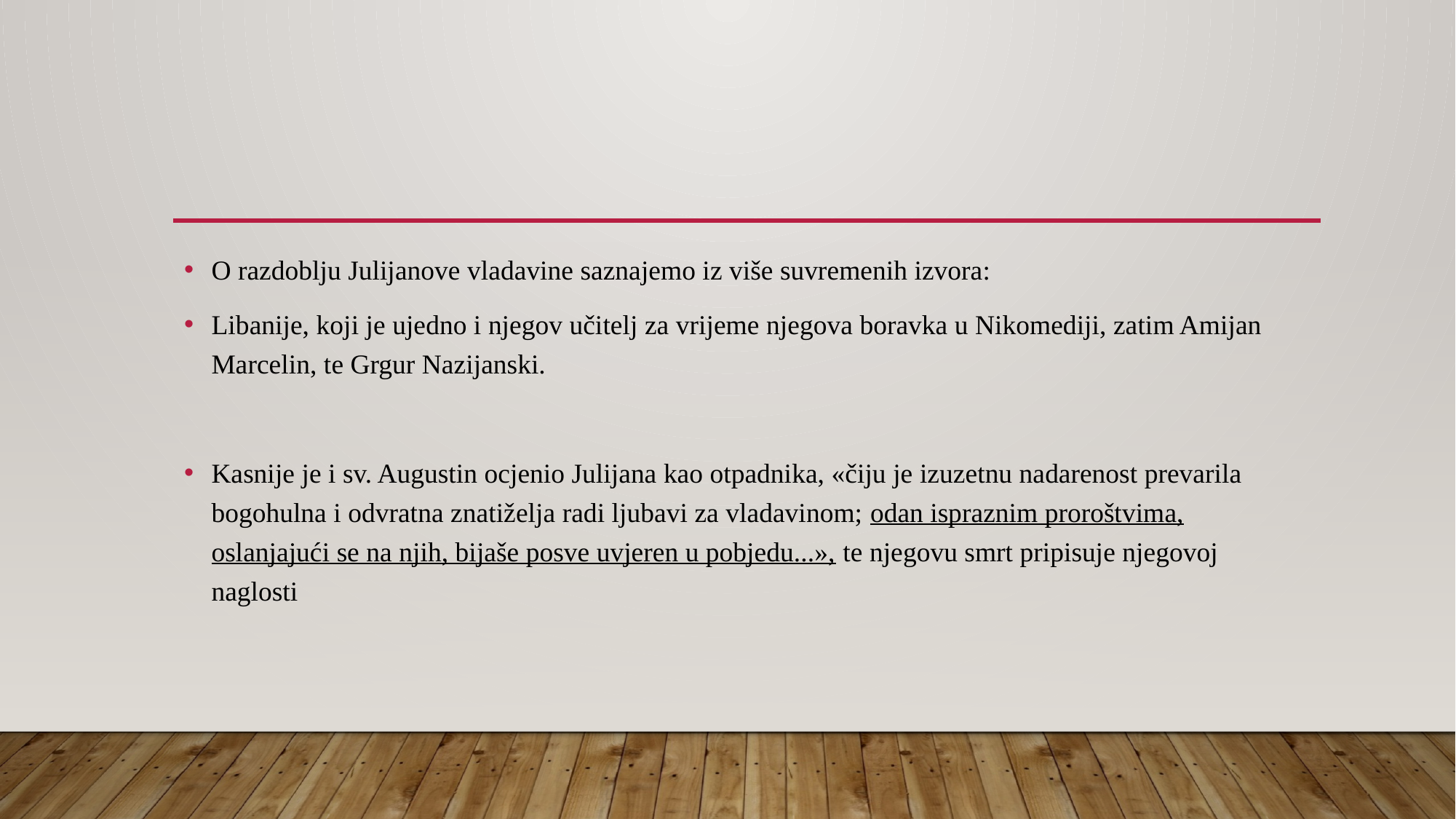

#
O razdoblju Julijanove vladavine saznajemo iz više suvremenih izvora:
Libanije, koji je ujedno i njegov učitelj za vrijeme njegova boravka u Nikomediji, zatim Amijan Marcelin, te Grgur Nazijanski.

Kasnije je i sv. Augustin ocjenio Julijana kao otpadnika, «čiju je izuzetnu nadarenost prevarila bogohulna i odvratna znatiželja radi ljubavi za vladavinom; odan ispraznim proroštvima, oslanjajući se na njih, bijaše posve uvjeren u pobjedu...», te njegovu smrt pripisuje njegovoj naglosti